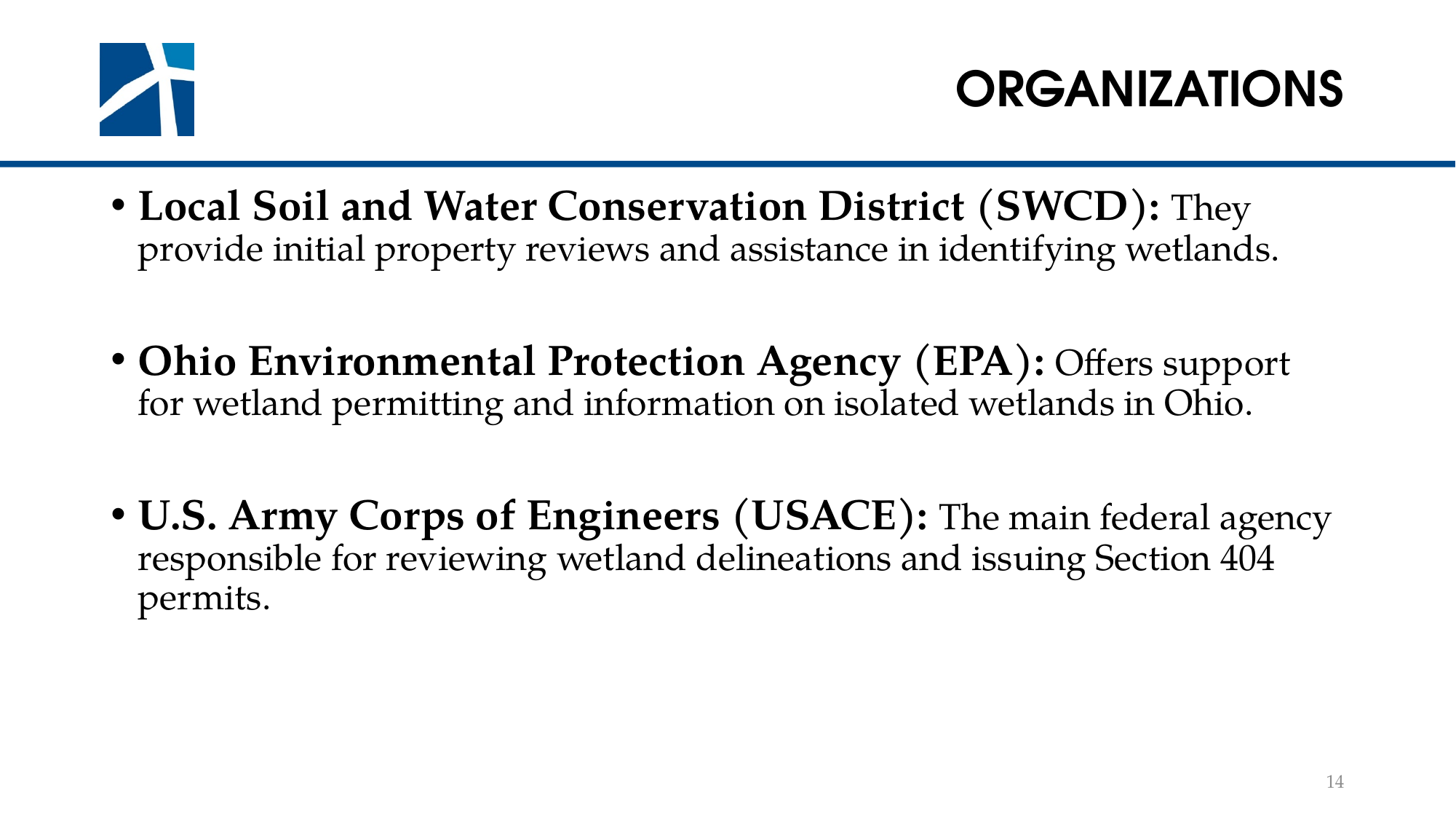

# Organizations
Local Soil and Water Conservation District (SWCD): They provide initial property reviews and assistance in identifying wetlands.

Ohio Environmental Protection Agency (EPA): Offers support for wetland permitting and information on isolated wetlands in Ohio.

U.S. Army Corps of Engineers (USACE): The main federal agency responsible for reviewing wetland delineations and issuing Section 404 permits.
14